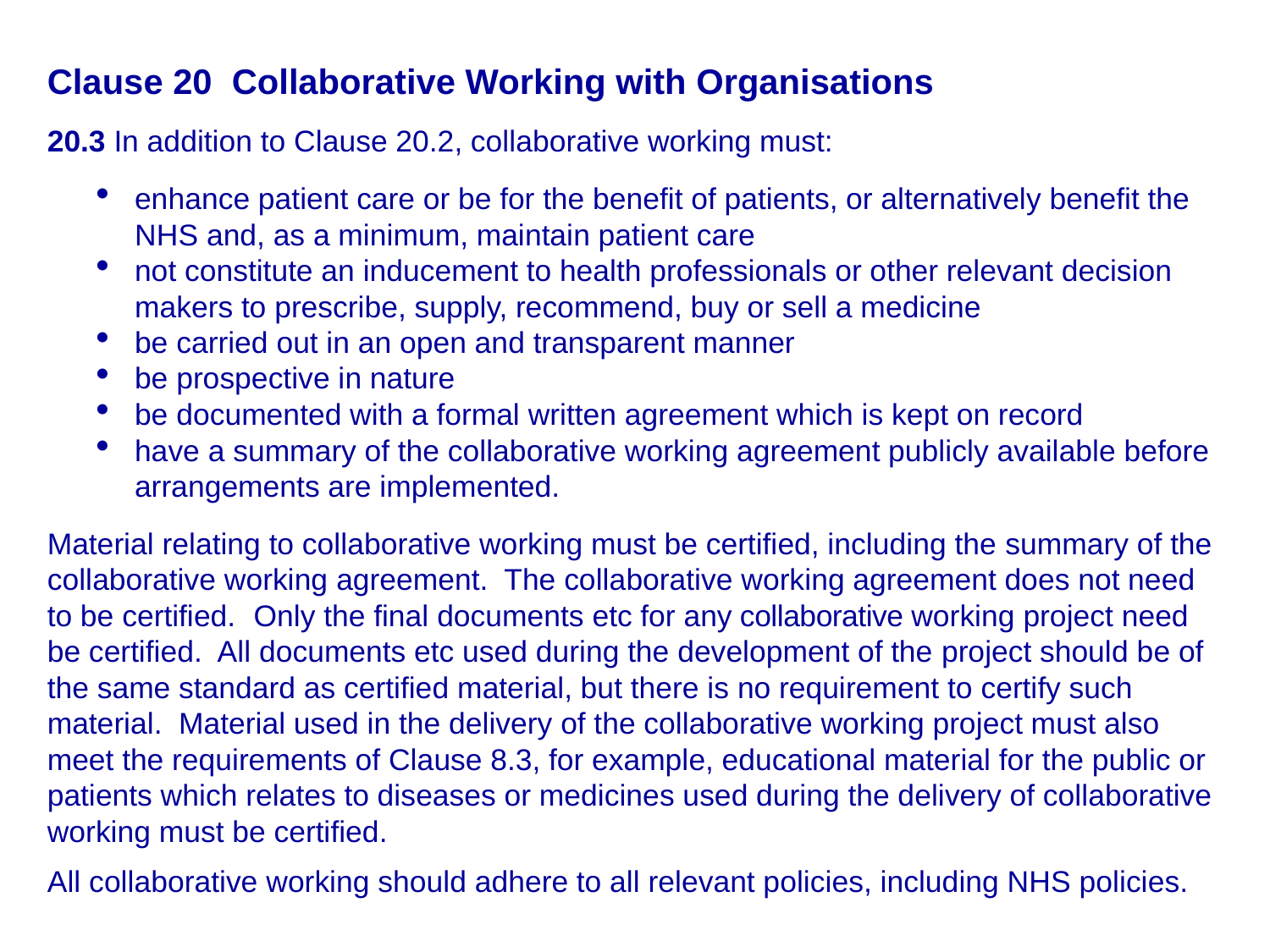

Clause 20  Collaborative Working with Organisations
20.3 In addition to Clause 20.2, collaborative working must:
enhance patient care or be for the benefit of patients, or alternatively benefit the NHS and, as a minimum, maintain patient care
not constitute an inducement to health professionals or other relevant decision makers to prescribe, supply, recommend, buy or sell a medicine
be carried out in an open and transparent manner
be prospective in nature
be documented with a formal written agreement which is kept on record
have a summary of the collaborative working agreement publicly available before arrangements are implemented.
Material relating to collaborative working must be certified, including the summary of the collaborative working agreement.  The collaborative working agreement does not need to be certified.  Only the final documents etc for any collaborative working project need be certified.  All documents etc used during the development of the project should be of the same standard as certified material, but there is no requirement to certify such material.  Material used in the delivery of the collaborative working project must also meet the requirements of Clause 8.3, for example, educational material for the public or patients which relates to diseases or medicines used during the delivery of collaborative working must be certified.
All collaborative working should adhere to all relevant policies, including NHS policies.